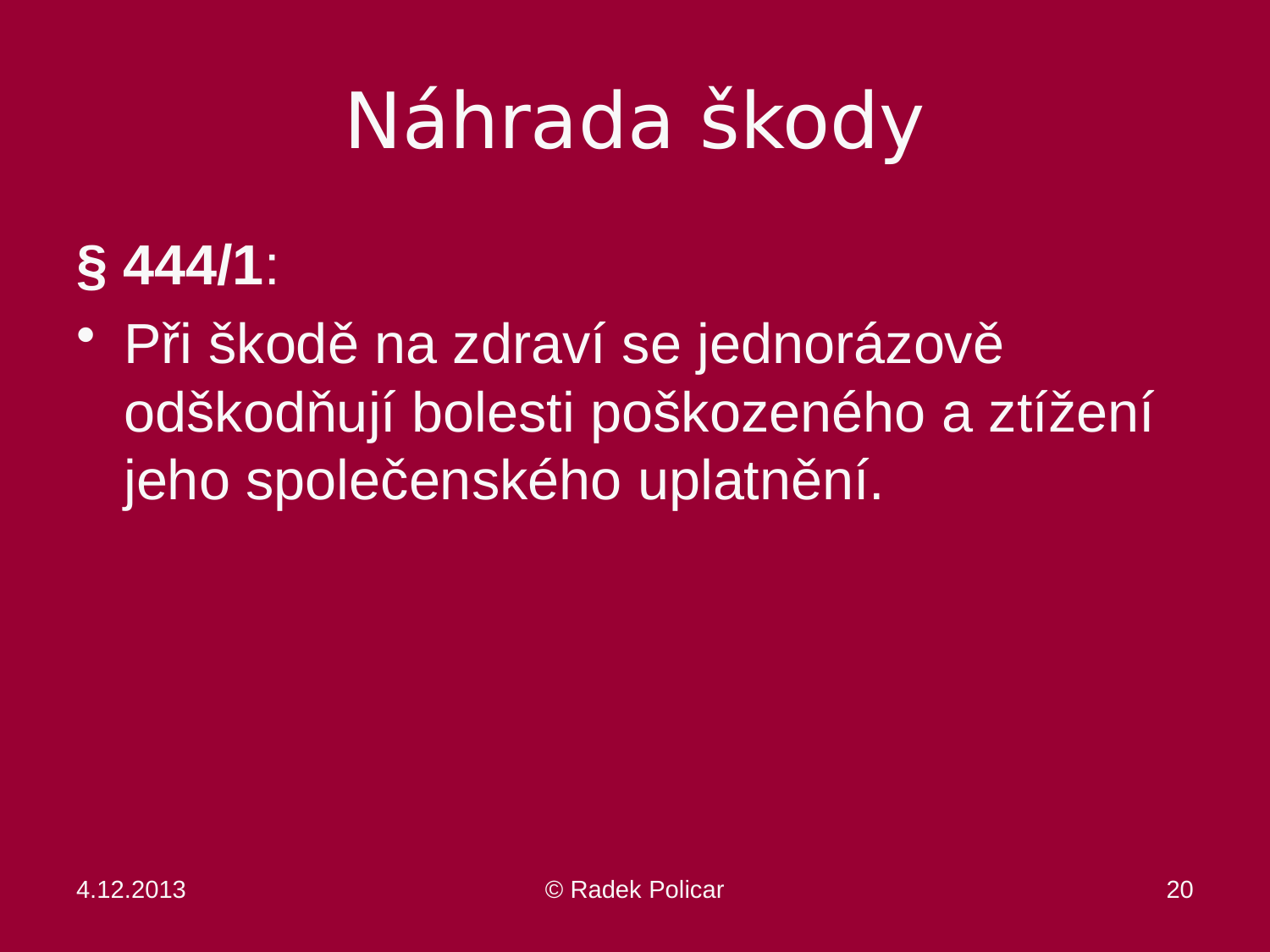

# Náhrada škody
§ 444/1:
Při škodě na zdraví se jednorázově odškodňují bolesti poškozeného a ztížení jeho společenského uplatnění.
4.12.2013
© Radek Policar
20